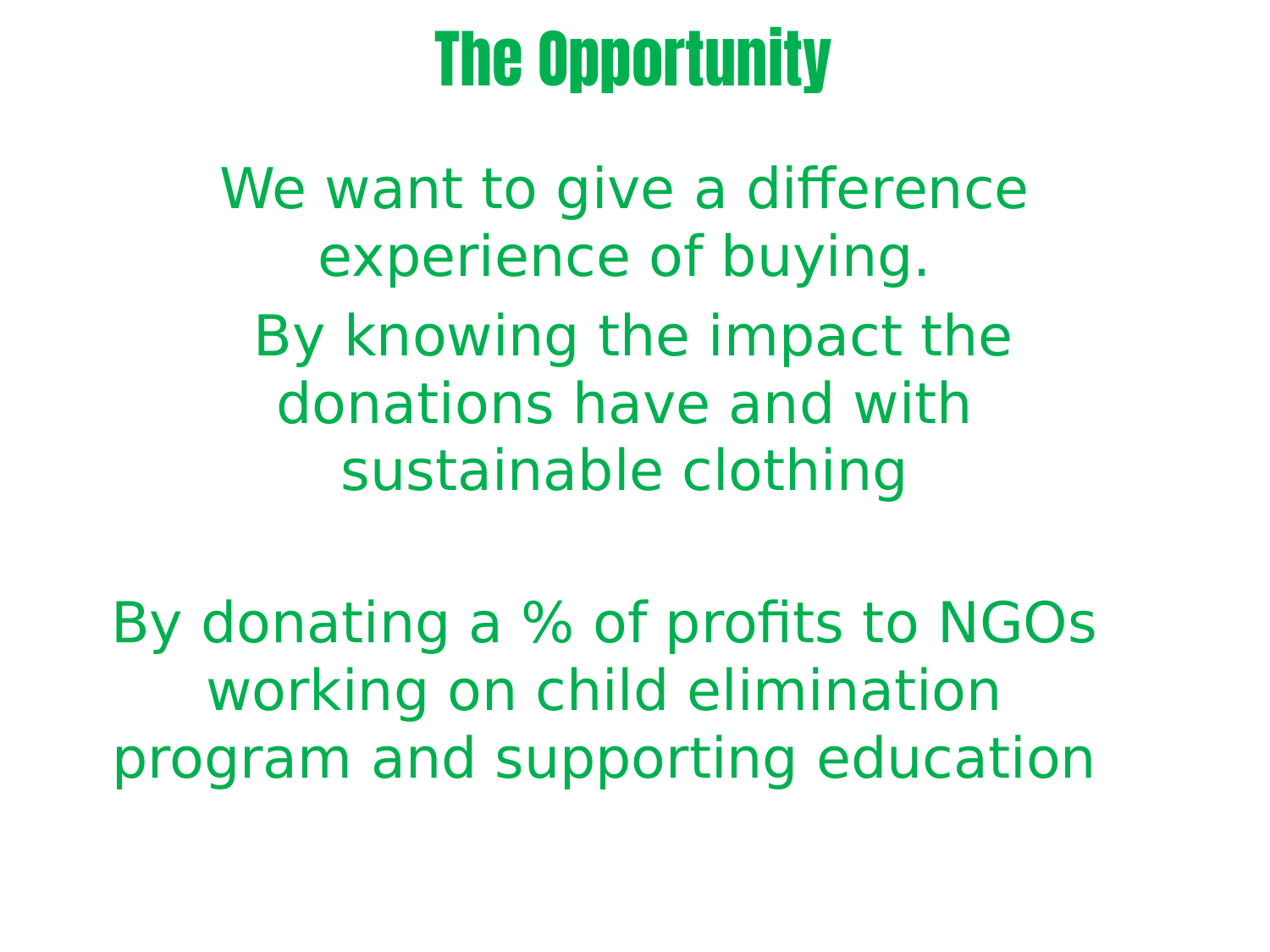

The Opportunity
We want to give a difference experience of buying.
 By knowing the impact the donations have and with sustainable clothing

# By donating a % of profits to NGOs working on child elimination program and supporting education